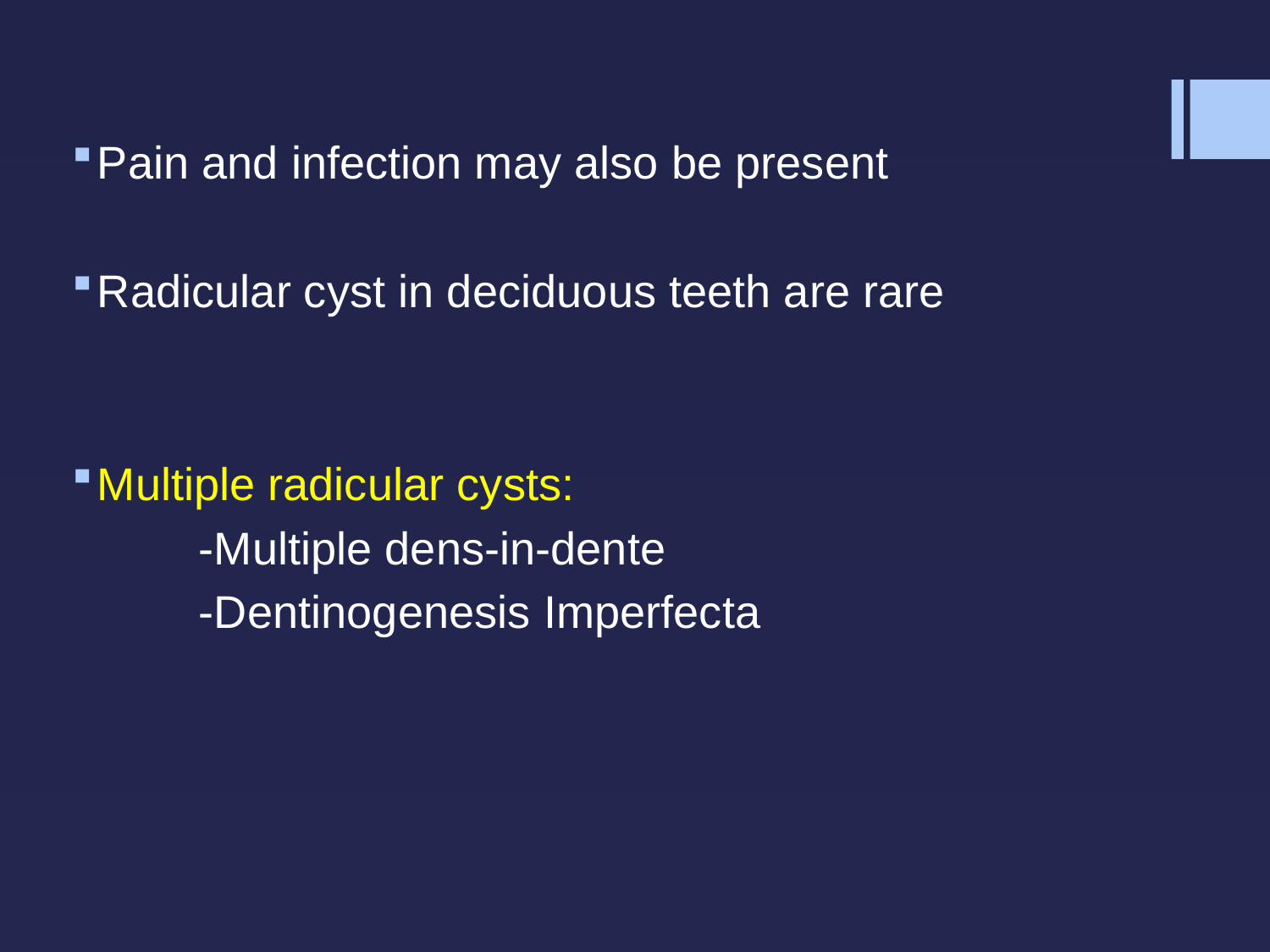

Pain and infection may also be present

Radicular cyst in deciduous teeth are rare

Multiple radicular cysts:
	-Multiple dens-in-dente
	-Dentinogenesis Imperfecta